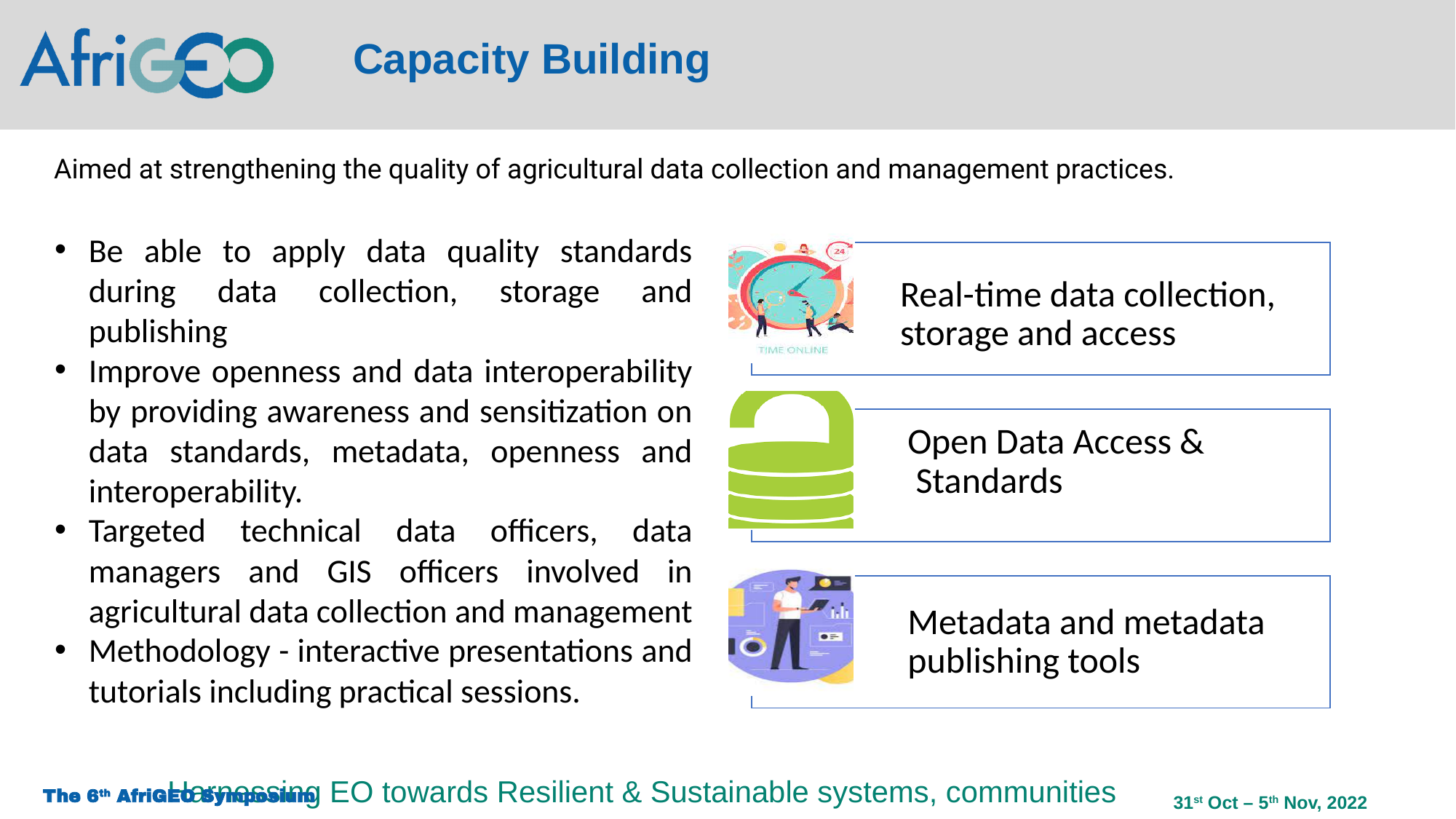

Capacity Building
Aimed at strengthening the quality of agricultural data collection and management practices.
Be able to apply data quality standards during data collection, storage and publishing
Improve openness and data interoperability by providing awareness and sensitization on data standards, metadata, openness and interoperability.
Targeted technical data officers, data managers and GIS officers involved in agricultural data collection and management
Methodology - interactive presentations and tutorials including practical sessions.

Real-time data collection, storage and access

Open Data Access &
 Standards

Metadata and metadata publishing tools